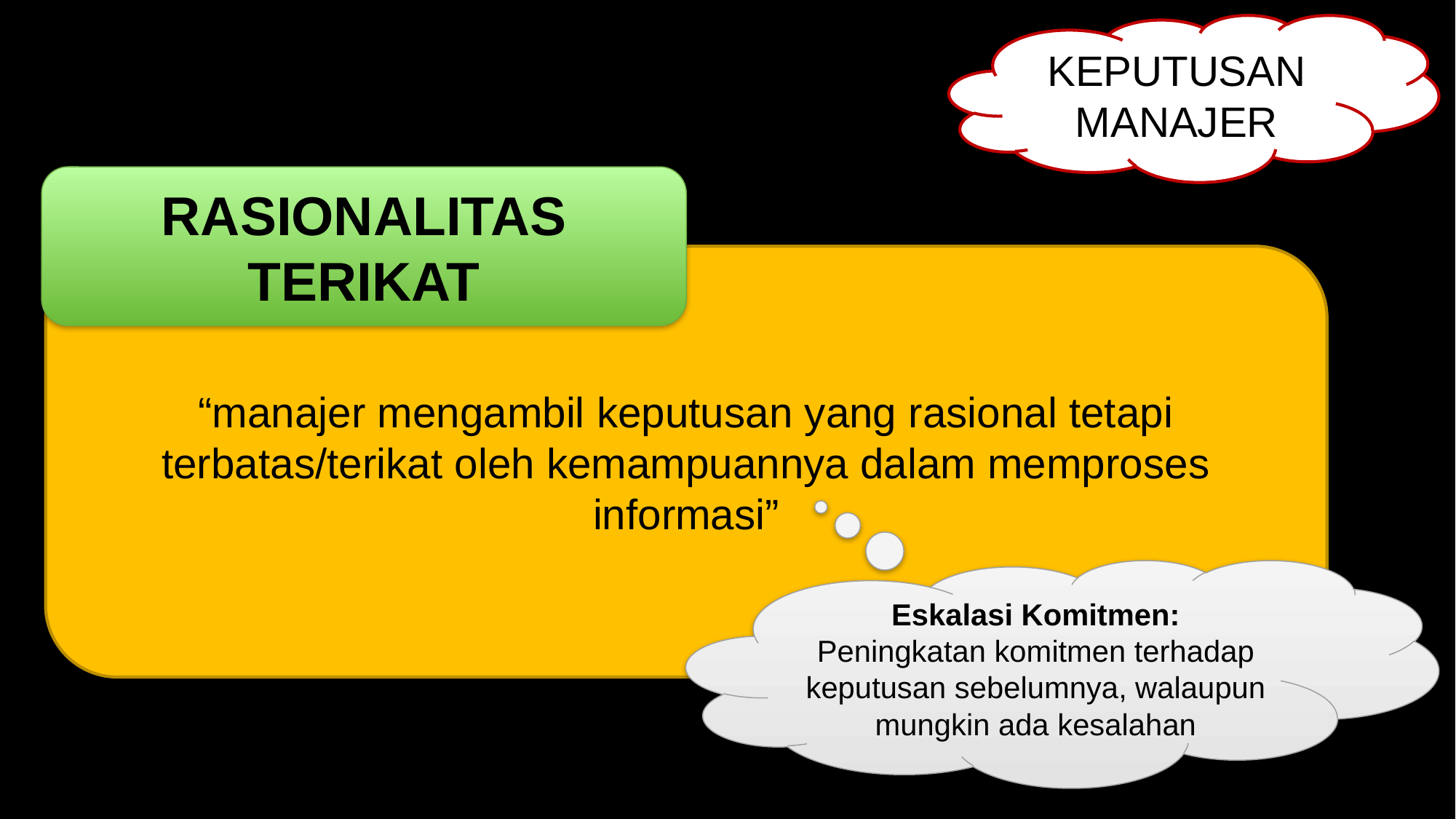

KEPUTUSAN MANAJER
RASIONALITAS TERIKAT
“manajer mengambil keputusan yang rasional tetapi terbatas/terikat oleh kemampuannya dalam memproses informasi”
Eskalasi Komitmen:
Peningkatan komitmen terhadap keputusan sebelumnya, walaupun mungkin ada kesalahan